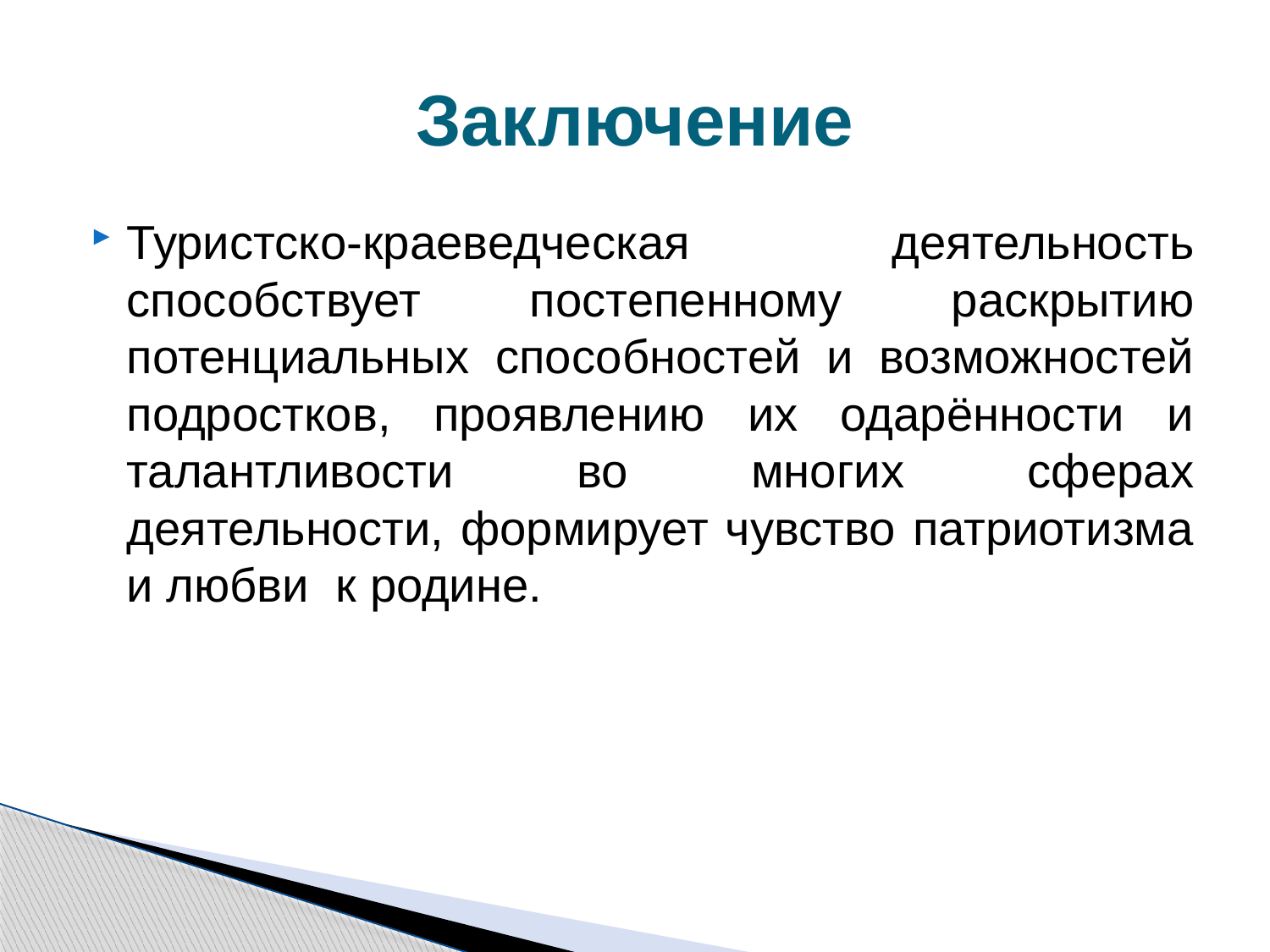

# Заключение
Туристско-краеведческая деятельность способствует постепенному раскрытию потенциальных способностей и возможностей подростков, проявлению их одарённости и талантливости во многих сферах деятельности, формирует чувство патриотизма и любви  к родине.